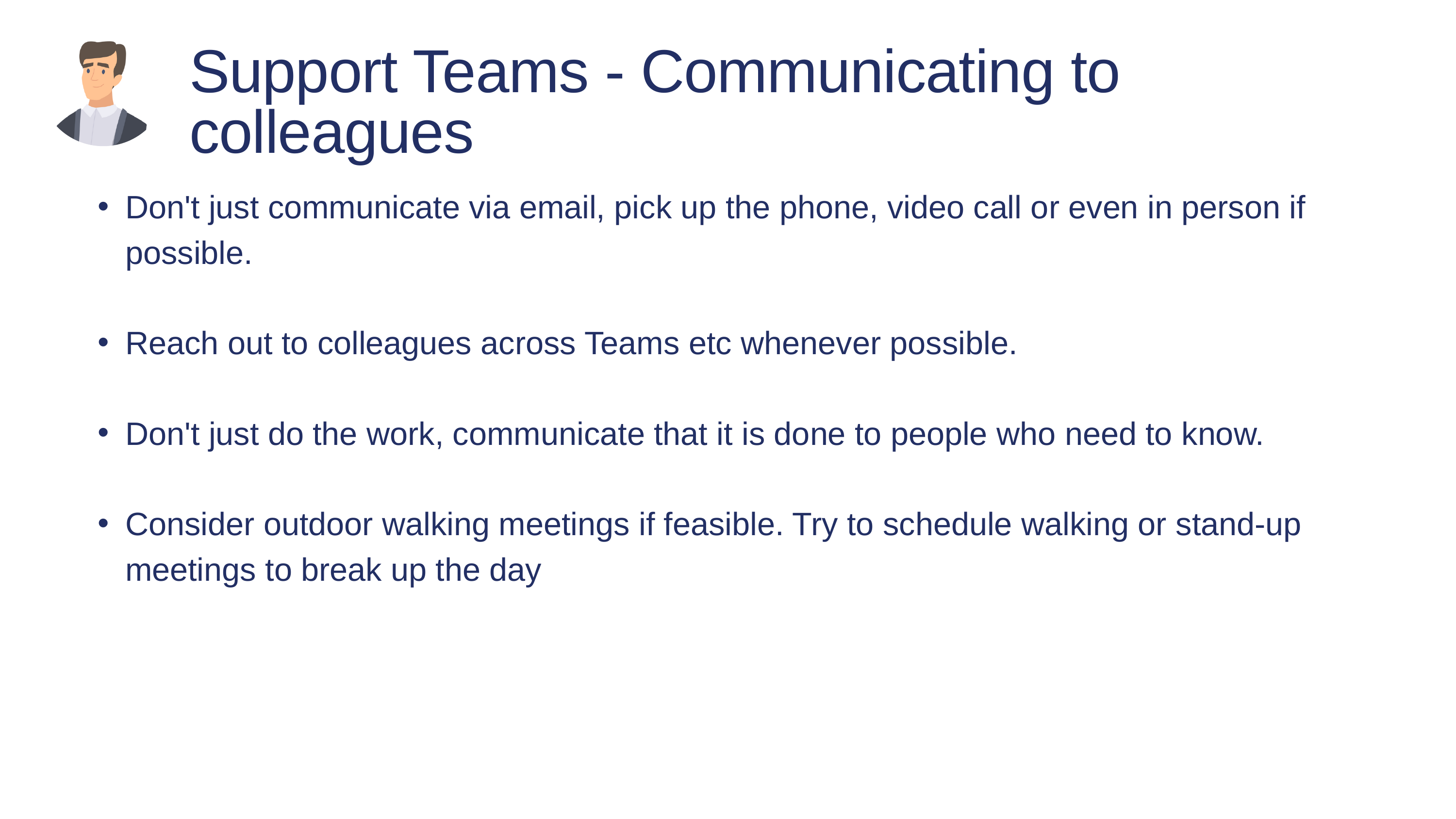

Support Teams - Communicating to colleagues
Don't just communicate via email, pick up the phone, video call or even in person if possible.

Reach out to colleagues across Teams etc whenever possible.

Don't just do the work, communicate that it is done to people who need to know.

Consider outdoor walking meetings if feasible. Try to schedule walking or stand-up meetings to break up the day